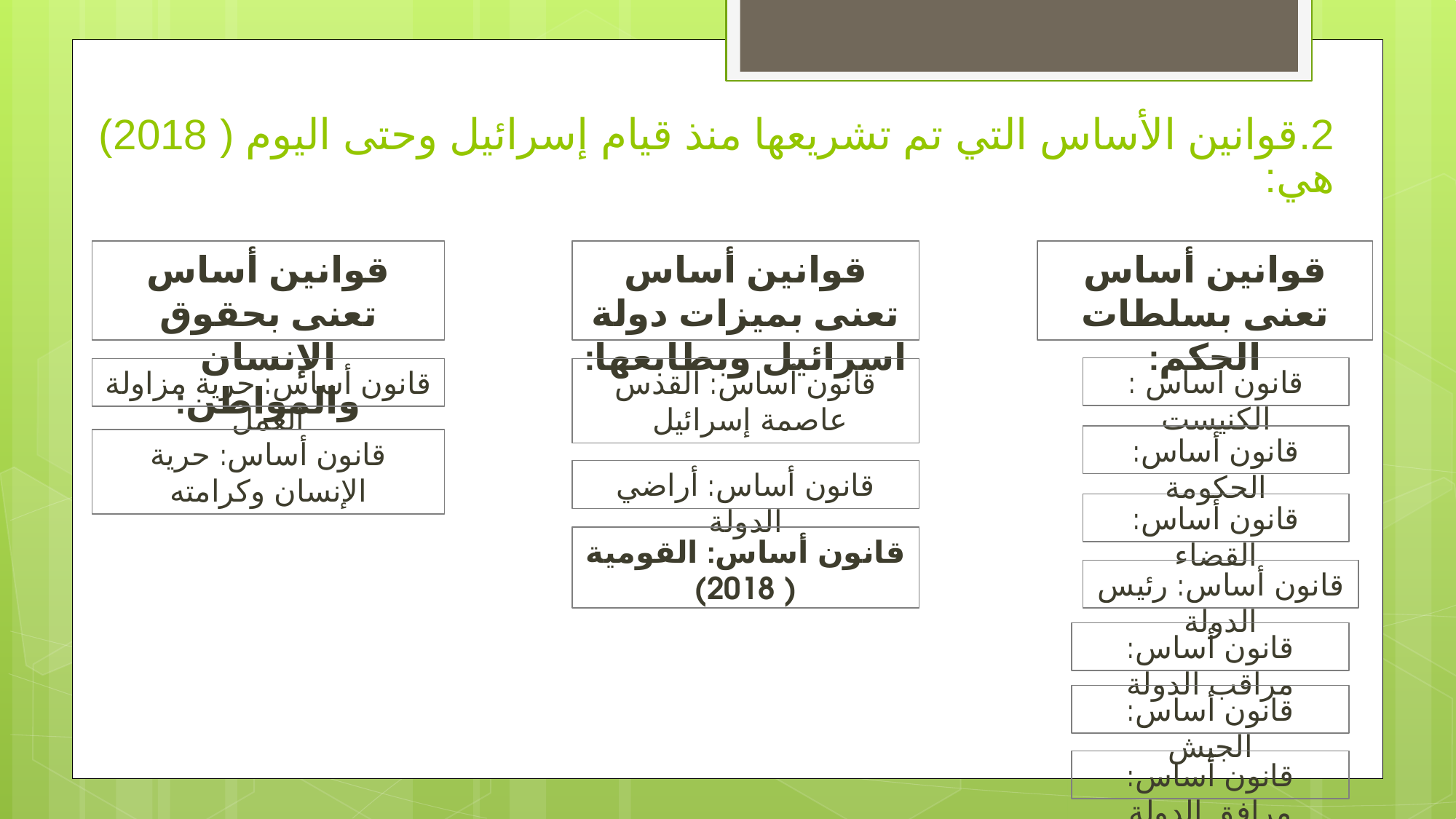

# 2.قوانين الأساس التي تم تشريعها منذ قيام إسرائيل وحتى اليوم ( 2018) هي:
قوانين أساس تعنى بحقوق الإنسان والمواطن:
قوانين أساس تعنى بميزات دولة اسرائيل وبطابعها:
قوانين أساس تعنى بسلطات الحكم:
قانون أساس : الكنيست
قانون أساس: حرية مزاولة العمل
قانون أساس: القدس عاصمة إسرائيل
قانون أساس: الحكومة
قانون أساس: حرية الإنسان وكرامته
قانون أساس: أراضي الدولة
قانون أساس: القضاء
قانون أساس: القومية
( 2018)
قانون أساس: رئيس الدولة
قانون أساس: مراقب الدولة
قانون أساس: الجيش
قانون أساس: مرافق الدولة